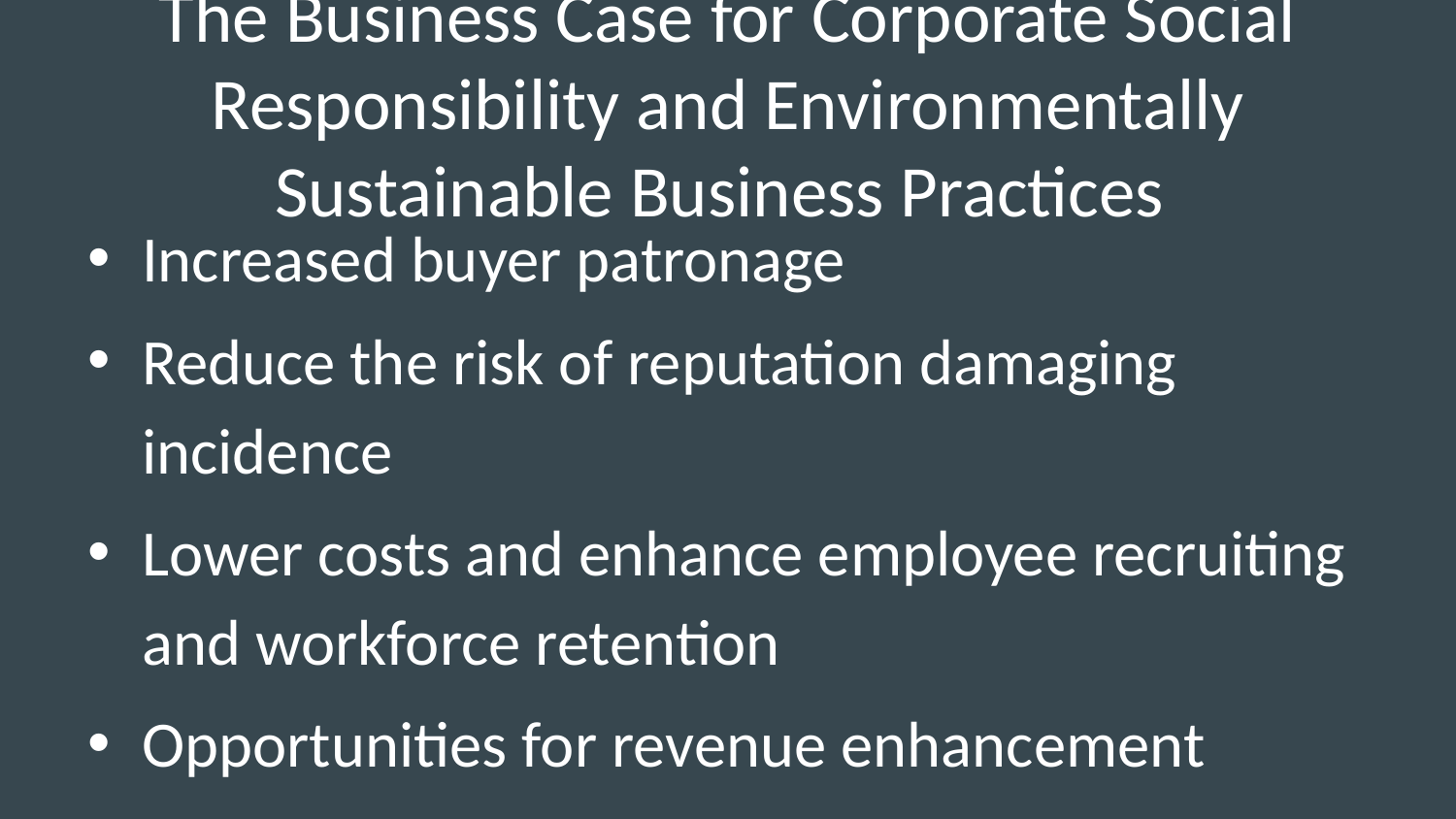

# The Business Case for Corporate Social Responsibility and Environmentally Sustainable Business Practices
Increased buyer patronage
Reduce the risk of reputation damaging incidence
Lower costs and enhance employee recruiting and workforce retention
Opportunities for revenue enhancement
Best long term interests of shareholders